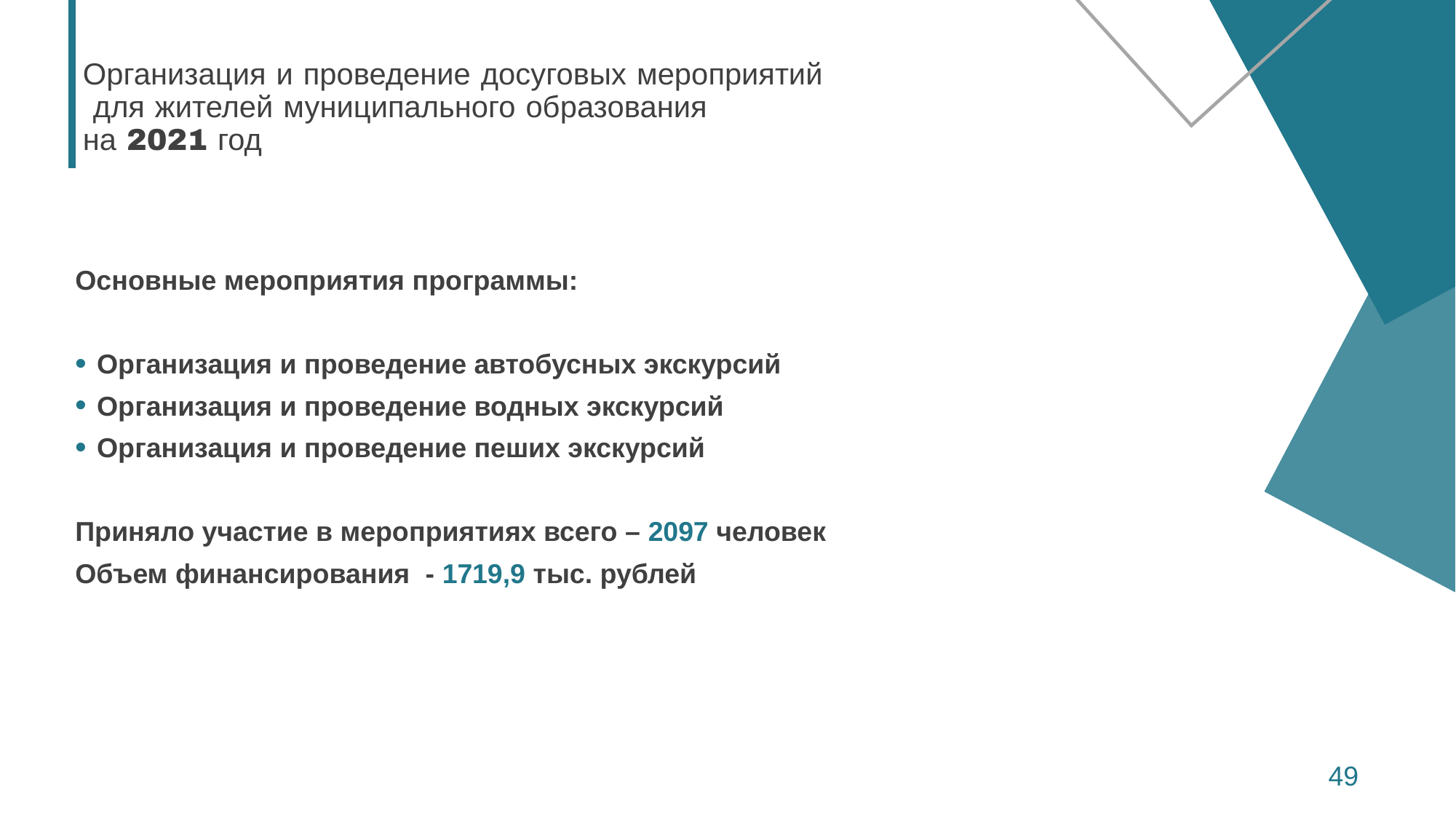

# Организация и проведение досуговых мероприятий для жителей муниципального образования на 2021 год

Основные мероприятия программы:

Организация и проведение автобусных экскурсий
Организация и проведение водных экскурсий
Организация и проведение пеших экскурсий

Приняло участие в мероприятиях всего – 2097 человек
Объем финансирования  - 1719,9 тыс. рублей

49